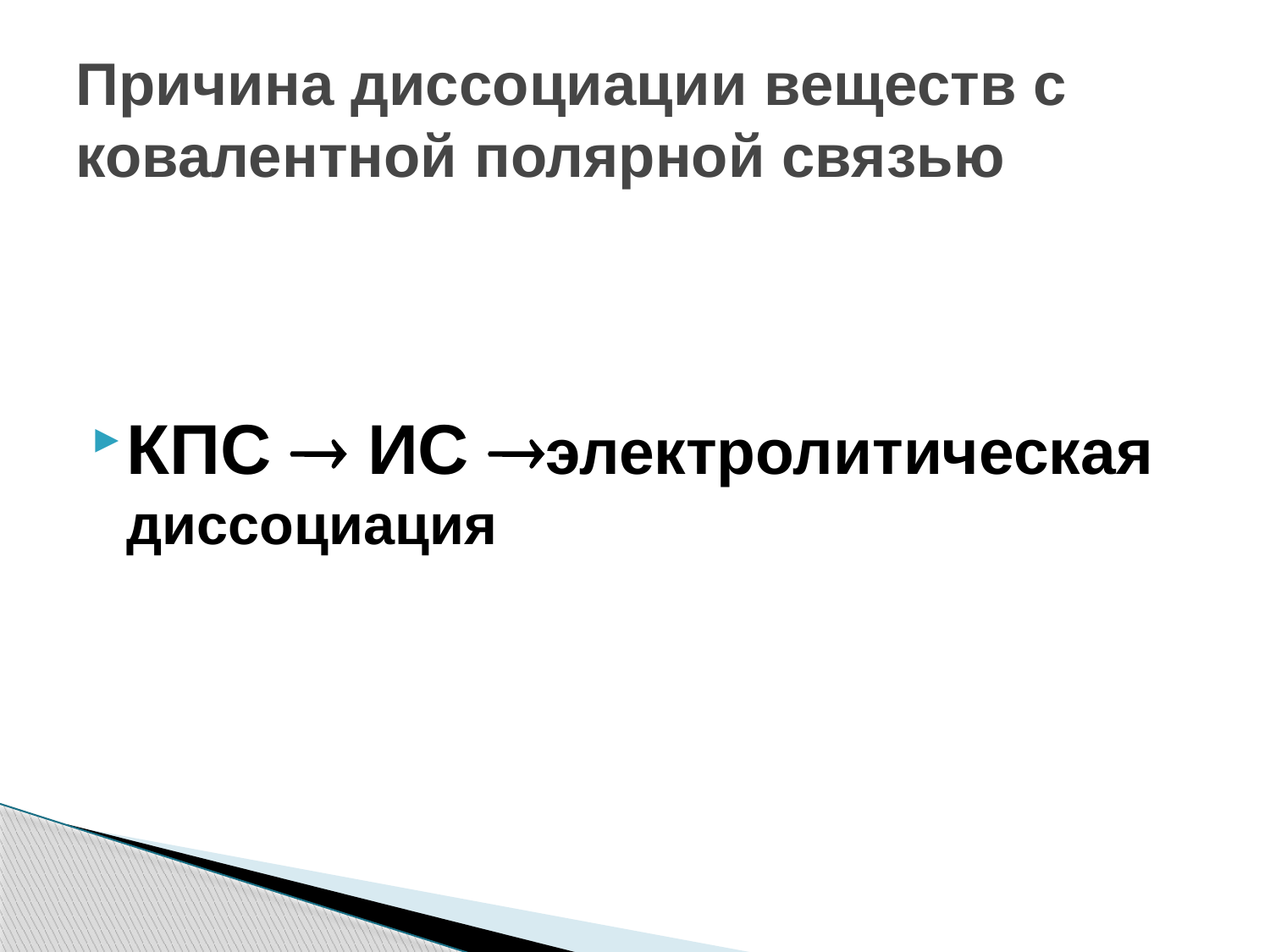

# Причина диссоциации веществ с ковалентной полярной связью

КПС → ИС →электролитическая диссоциация